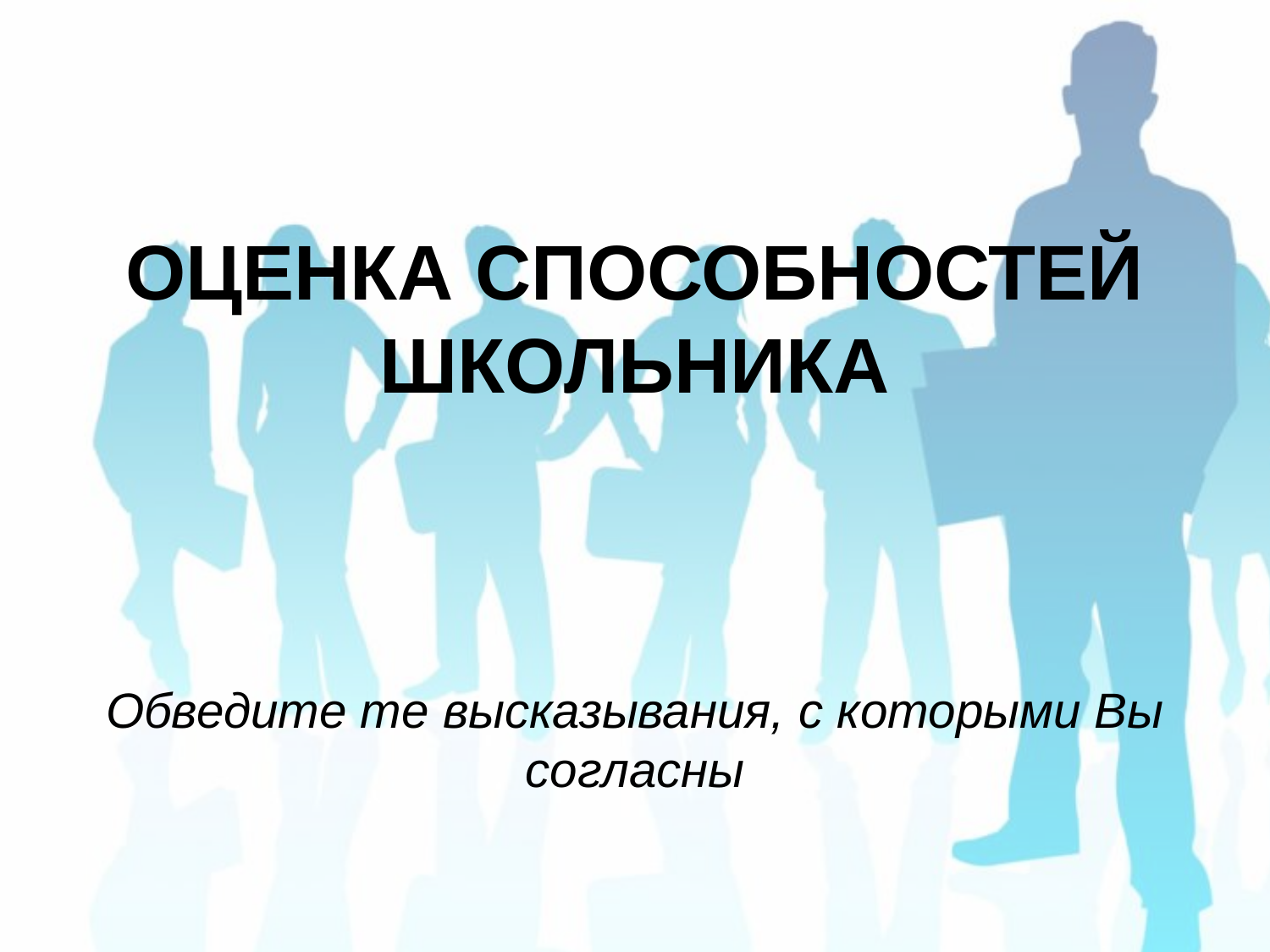

ОЦЕНКА СПОСОБНОСТЕЙ ШКОЛЬНИКА

Обведите те высказывания, с которыми Вы согласны